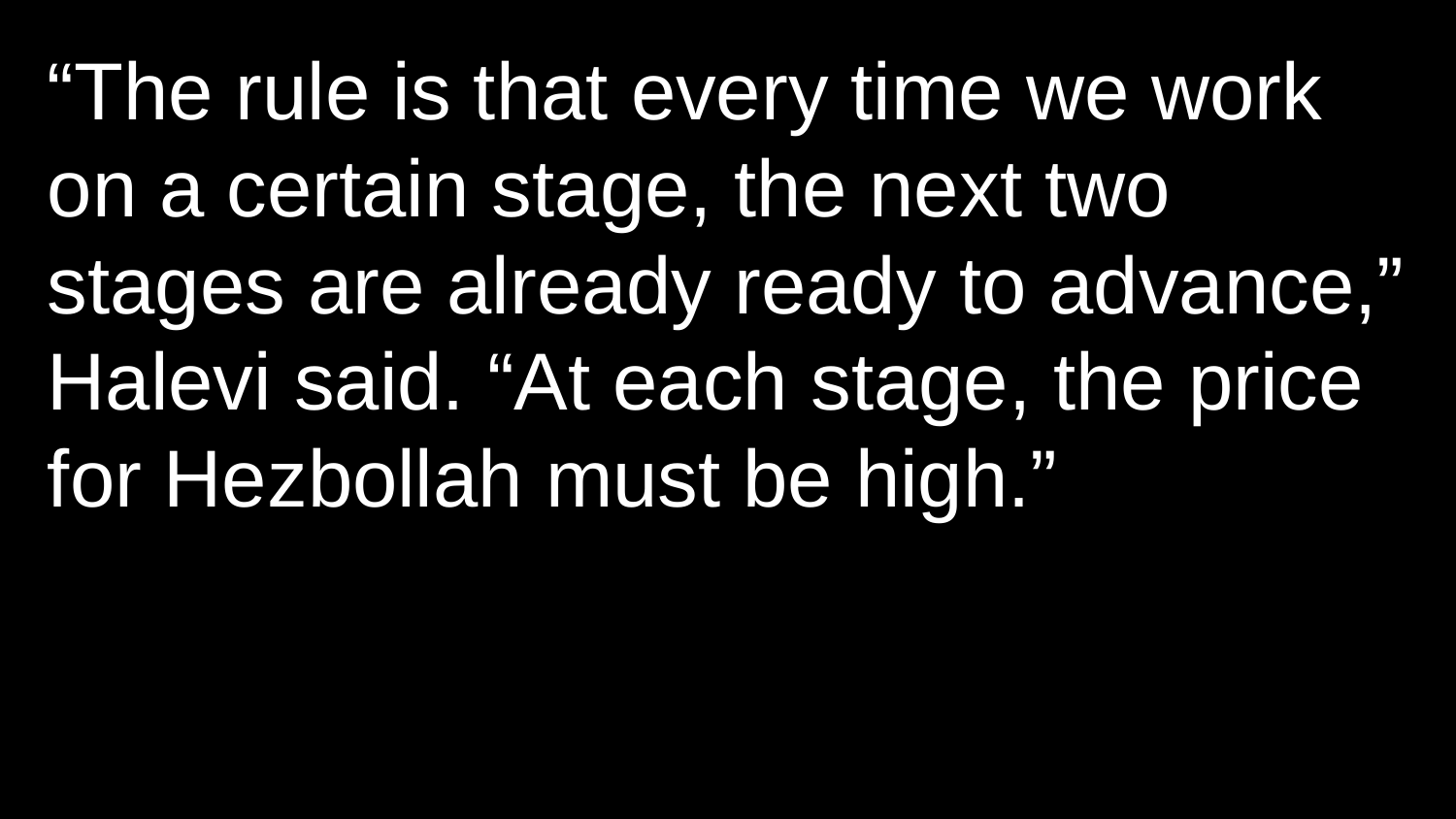

“The rule is that every time we work on a certain stage, the next two stages are already ready to advance,” Halevi said. “At each stage, the price for Hezbollah must be high.”